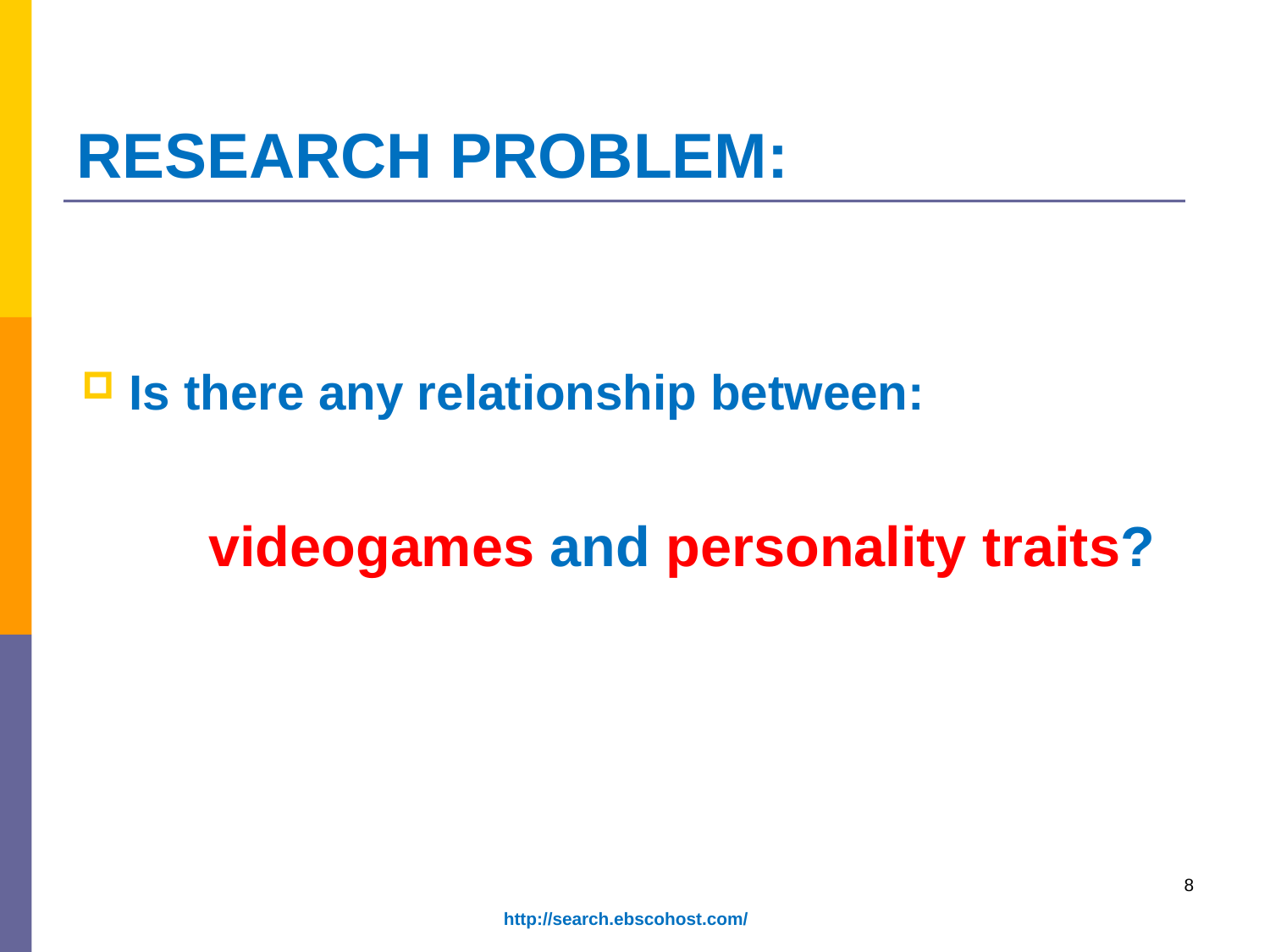

# RESEARCH PROBLEM:

Is there any relationship between:

	videogames and personality traits?
8
http://search.ebscohost.com/